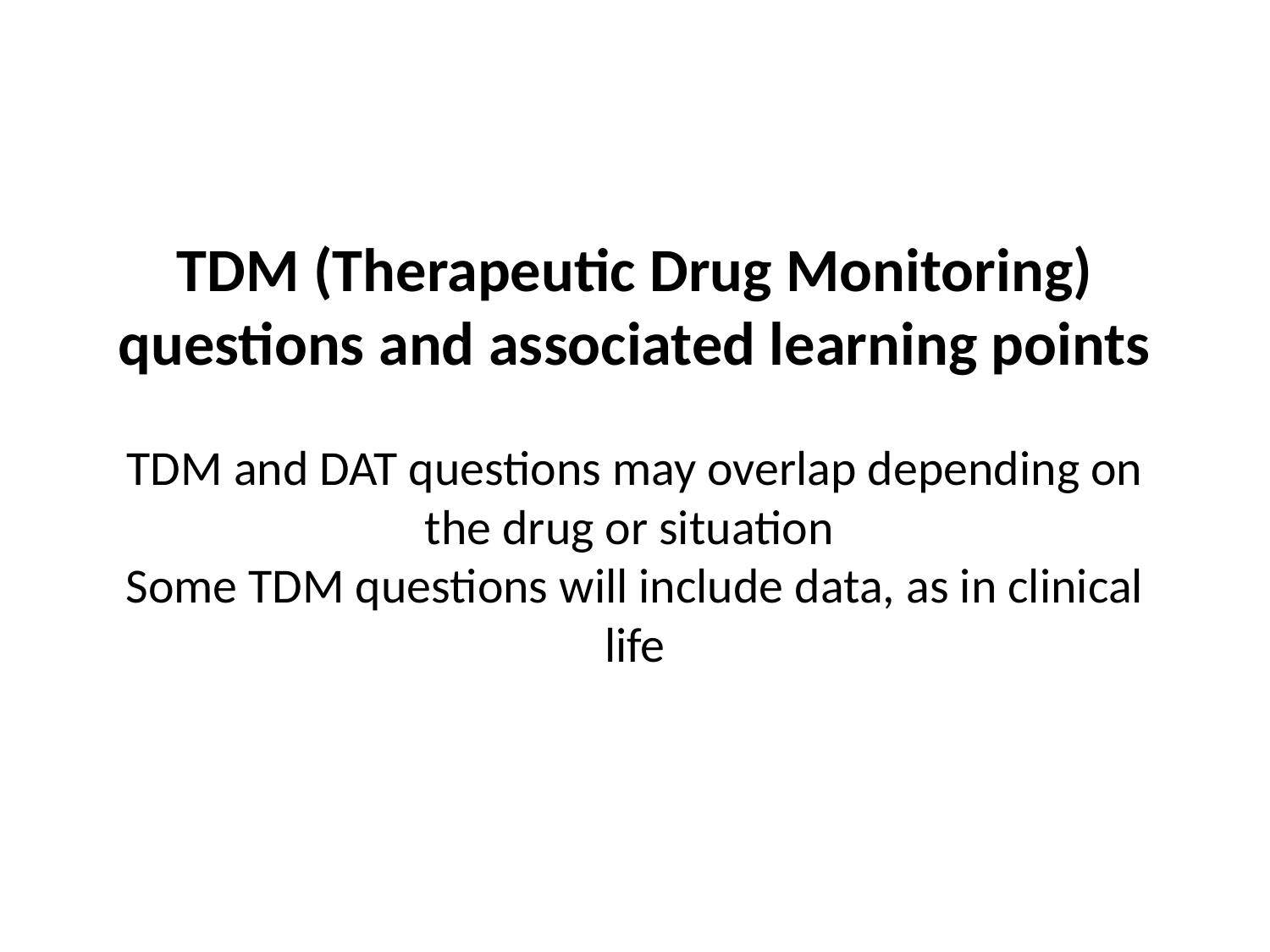

# TDM (Therapeutic Drug Monitoring) questions and associated learning points TDM and DAT questions may overlap depending on the drug or situation Some TDM questions will include data, as in clinical life